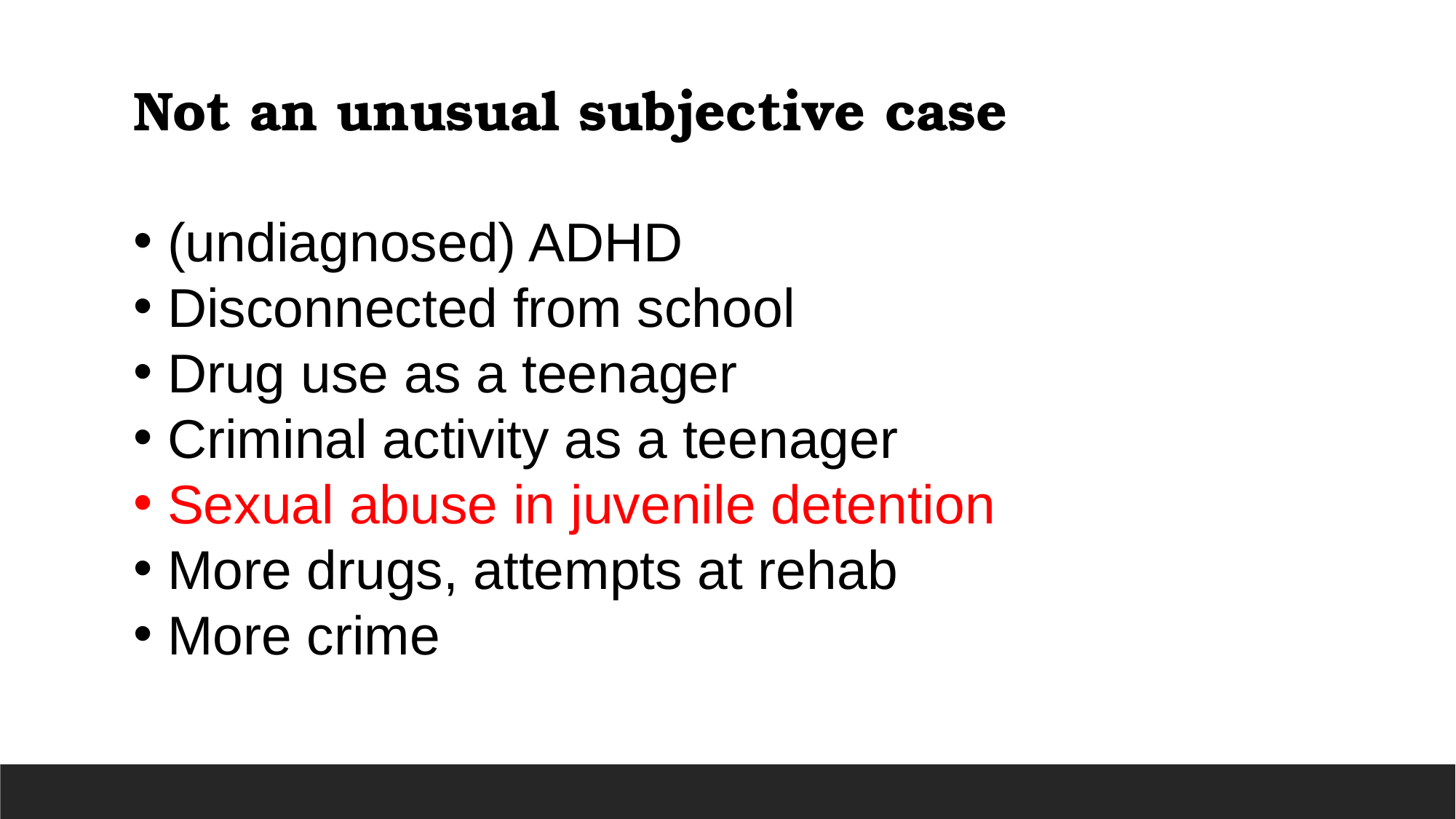

Not an unusual subjective case

(undiagnosed) ADHD
Disconnected from school
Drug use as a teenager
Criminal activity as a teenager
Sexual abuse in juvenile detention
More drugs, attempts at rehab
More crime